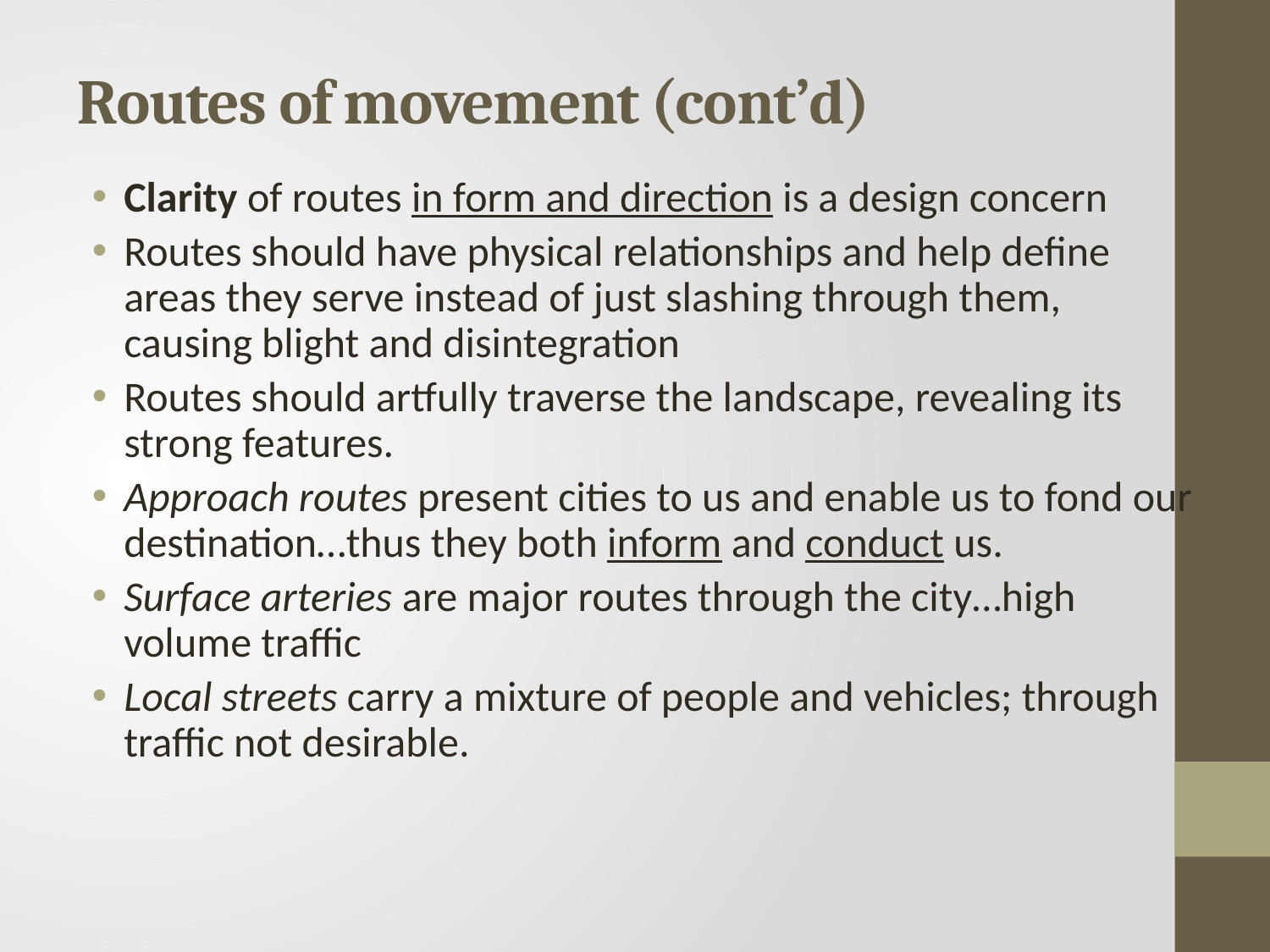

# Routes of movement (cont’d)
Clarity of routes in form and direction is a design concern
Routes should have physical relationships and help define areas they serve instead of just slashing through them, causing blight and disintegration
Routes should artfully traverse the landscape, revealing its strong features.
Approach routes present cities to us and enable us to fond our destination…thus they both inform and conduct us.
Surface arteries are major routes through the city…high volume traffic
Local streets carry a mixture of people and vehicles; through traffic not desirable.